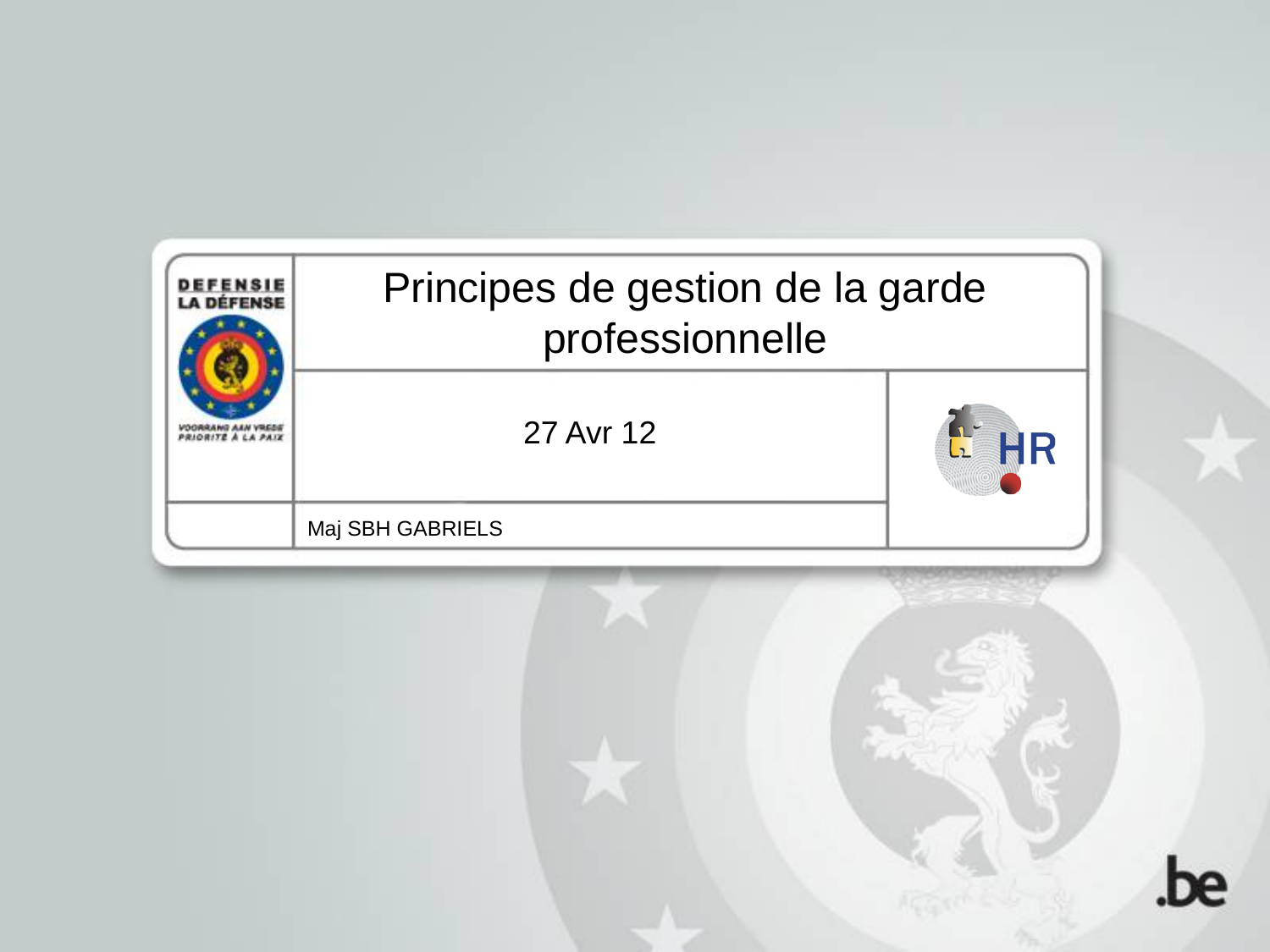

# Principes de gestion de la garde professionnelle
27 Avr 12
Maj SBH GABRIELS